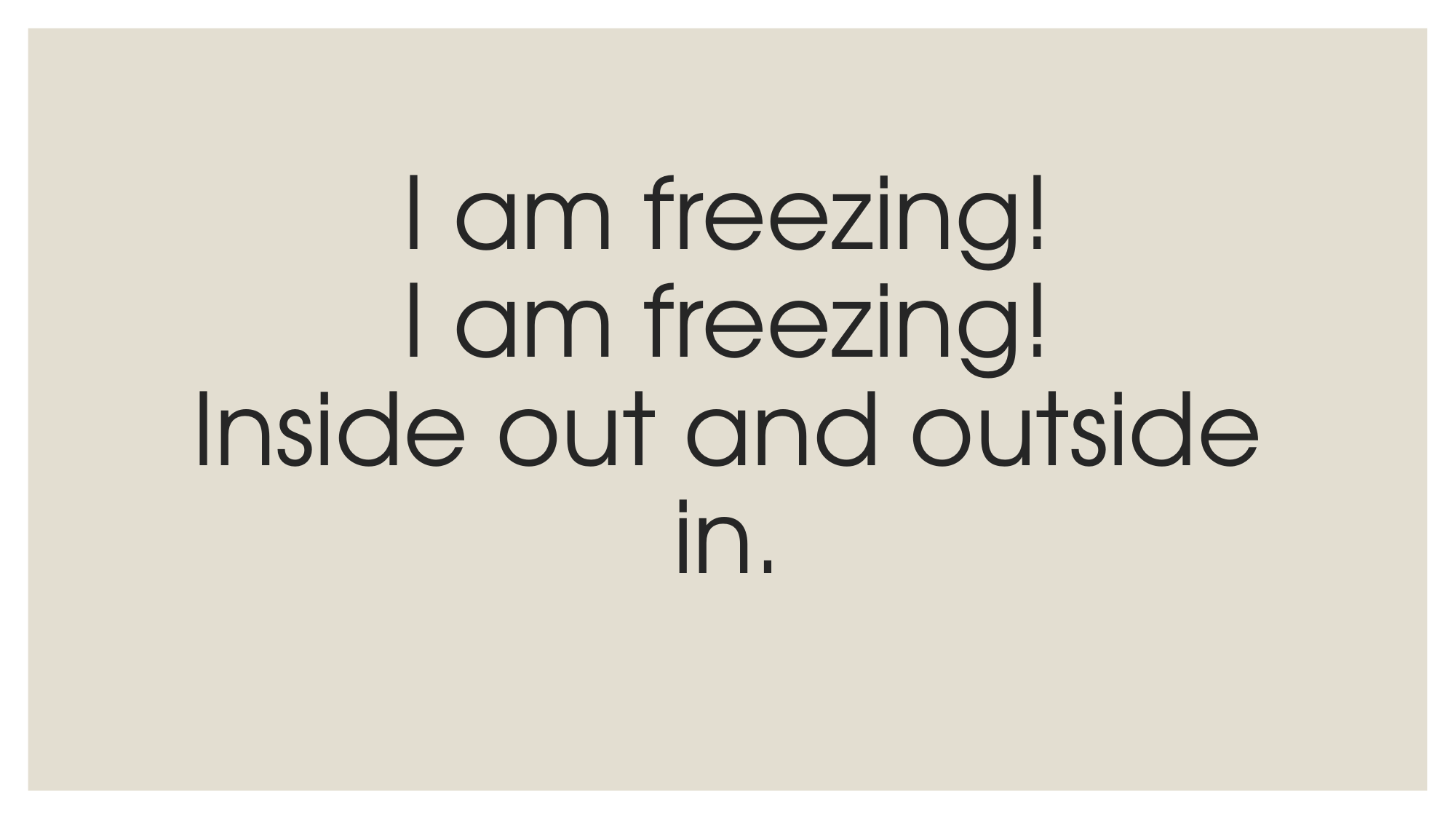

# I am freezing! I am freezing! Inside out and outside in.